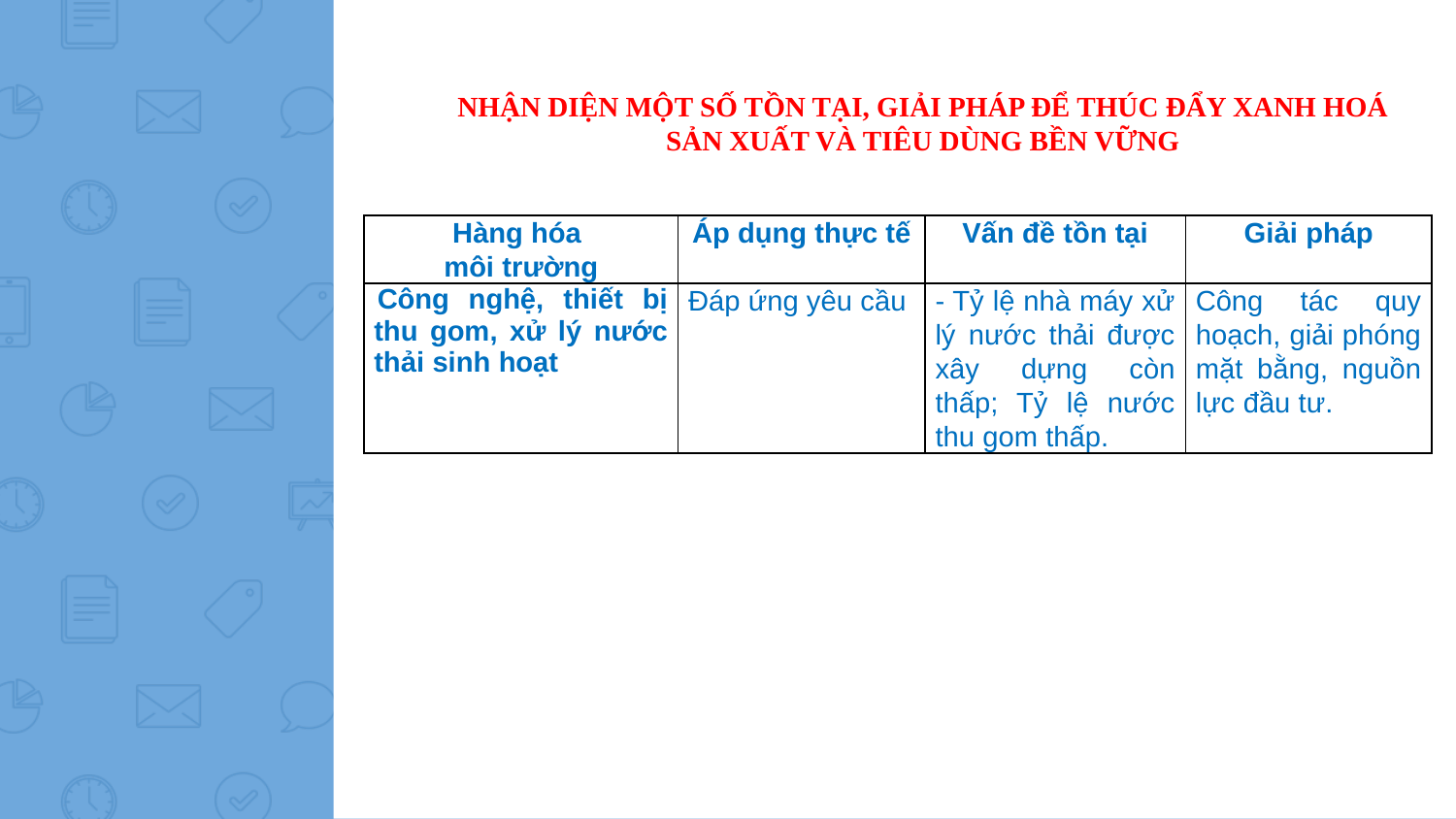

NHẬN DIỆN MỘT SỐ TỒN TẠI, GIẢI PHÁP ĐỂ THÚC ĐẨY XANH HOÁ SẢN XUẤT VÀ TIÊU DÙNG BỀN VỮNG
| Hàng hóa môi trường | Áp dụng thực tế | Vấn đề tồn tại | Giải pháp |
| --- | --- | --- | --- |
| Công nghệ, thiết bị thu gom, xử lý nước thải sinh hoạt | Đáp ứng yêu cầu | - Tỷ lệ nhà máy xử lý nước thải được xây dựng còn thấp; Tỷ lệ nước thu gom thấp. | Công tác quy hoạch, giải phóng mặt bằng, nguồn lực đầu tư. |